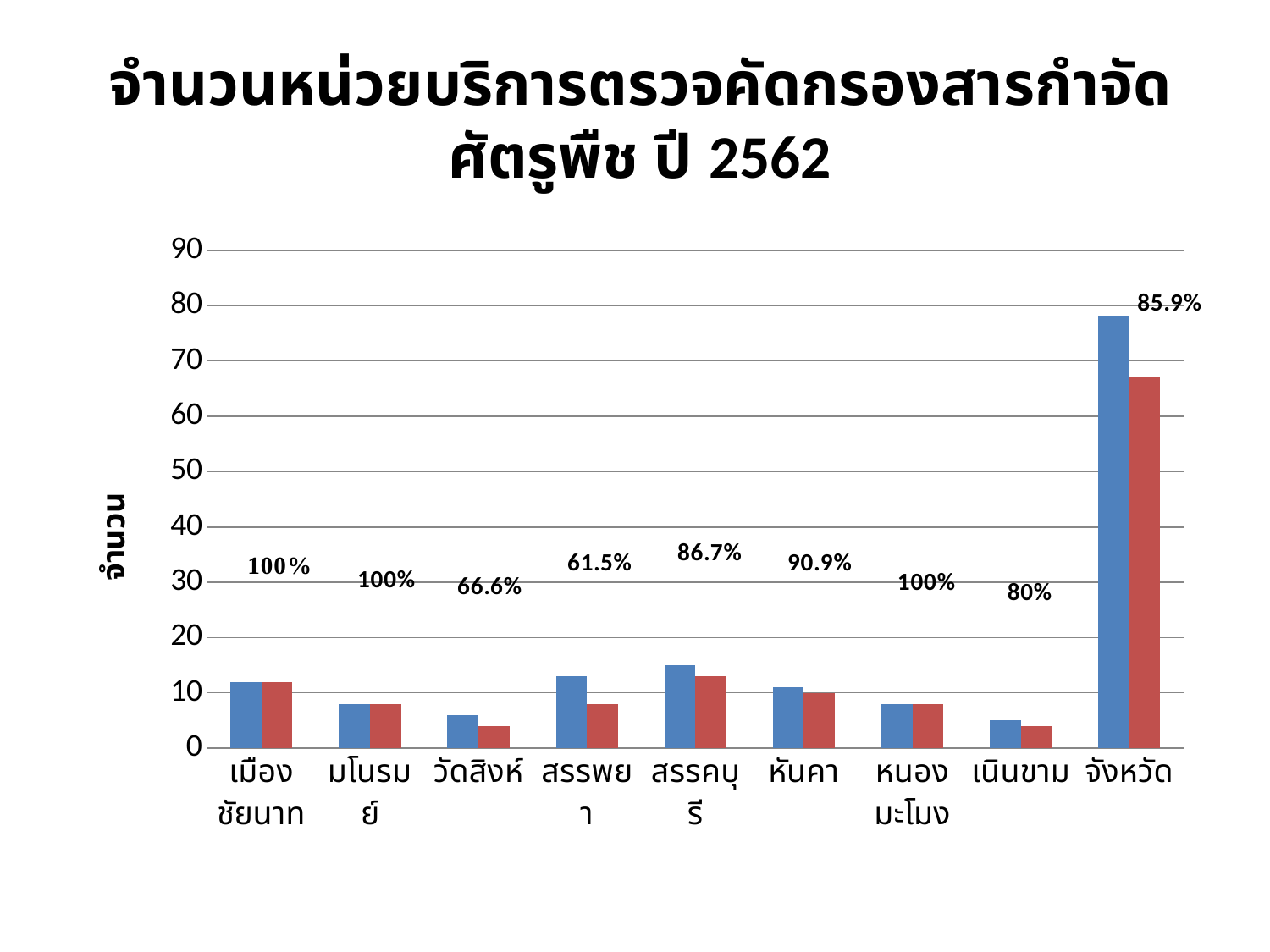

# จำนวนหน่วยบริการตรวจคัดกรองสารกำจัดศัตรูพืช ปี 2562

### Chart

| Category | ทั้งหมด | คัดกรองฯ |
|---|---|---|
| เมืองชัยนาท | 12.0 | 12.0 |
| มโนรมย์ | 8.0 | 8.0 |
| วัดสิงห์ | 6.0 | 4.0 |
| สรรพยา | 13.0 | 8.0 |
| สรรคบุรี | 15.0 | 13.0 |
| หันคา | 11.0 | 10.0 |
| หนองมะโมง | 8.0 | 8.0 |
| เนินขาม | 5.0 | 4.0 |
| จังหวัด | 78.0 | 67.0 |